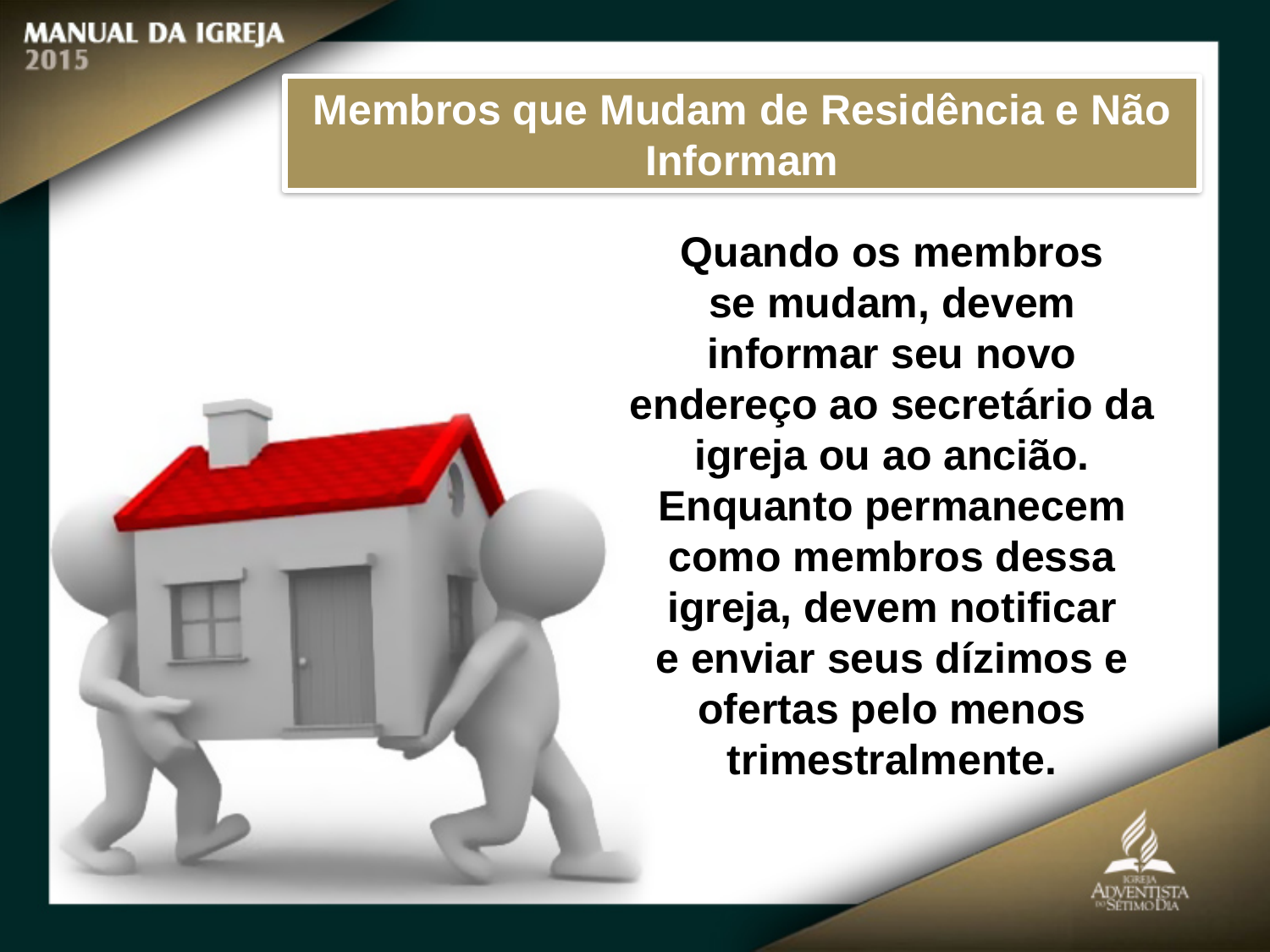

Membros que Mudam de Residência e Não Informam
Quando os membros
se mudam, devem informar seu novo endereço ao secretário da igreja ou ao ancião. Enquanto permanecem como membros dessa igreja, devem notificar
e enviar seus dízimos e ofertas pelo menos trimestralmente.